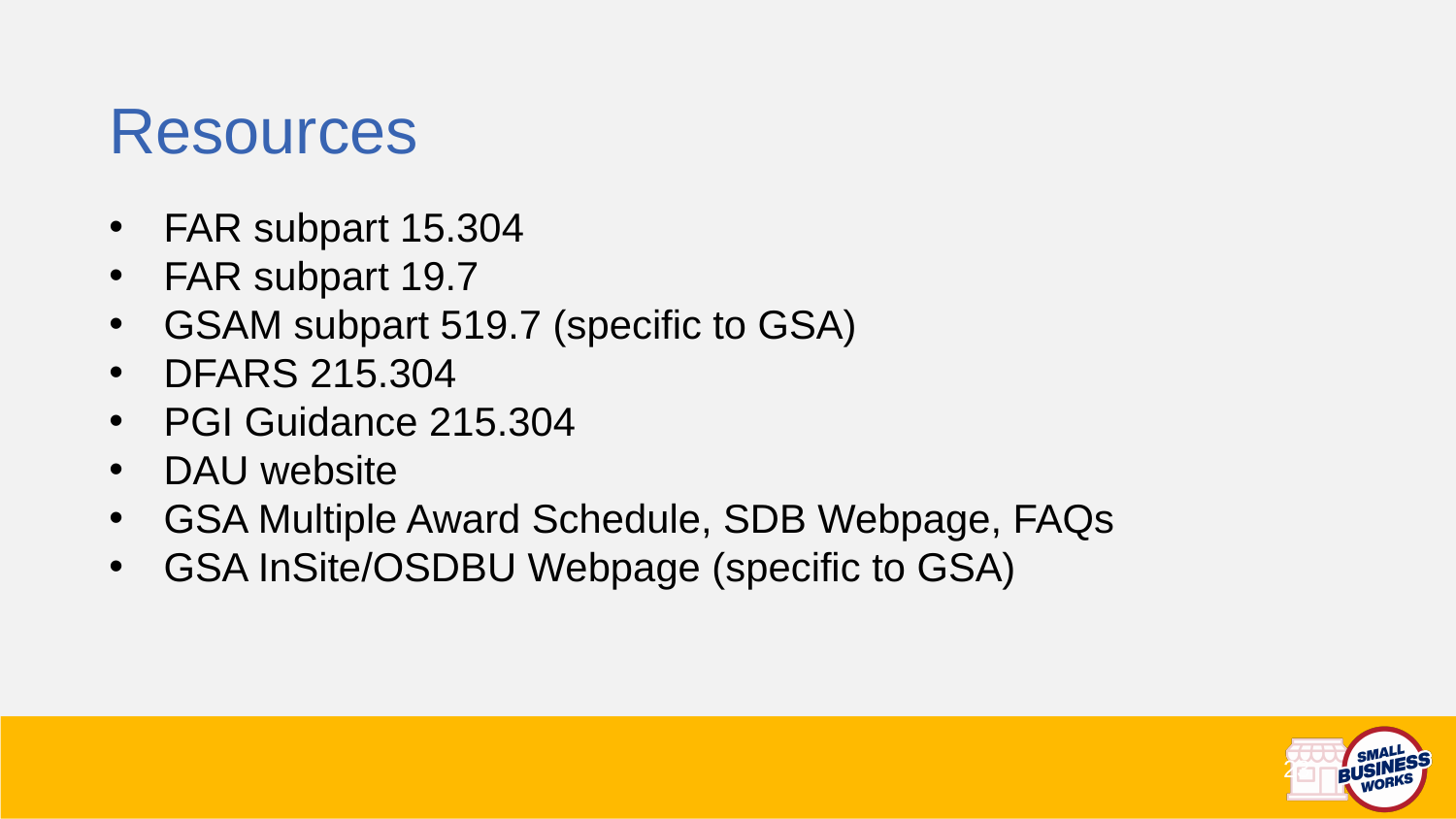

Resources

FAR subpart 15.304
FAR subpart 19.7
GSAM subpart 519.7 (specific to GSA)
DFARS 215.304
PGI Guidance 215.304
DAU website
GSA Multiple Award Schedule, SDB Webpage, FAQs
GSA InSite/OSDBU Webpage (specific to GSA)
23